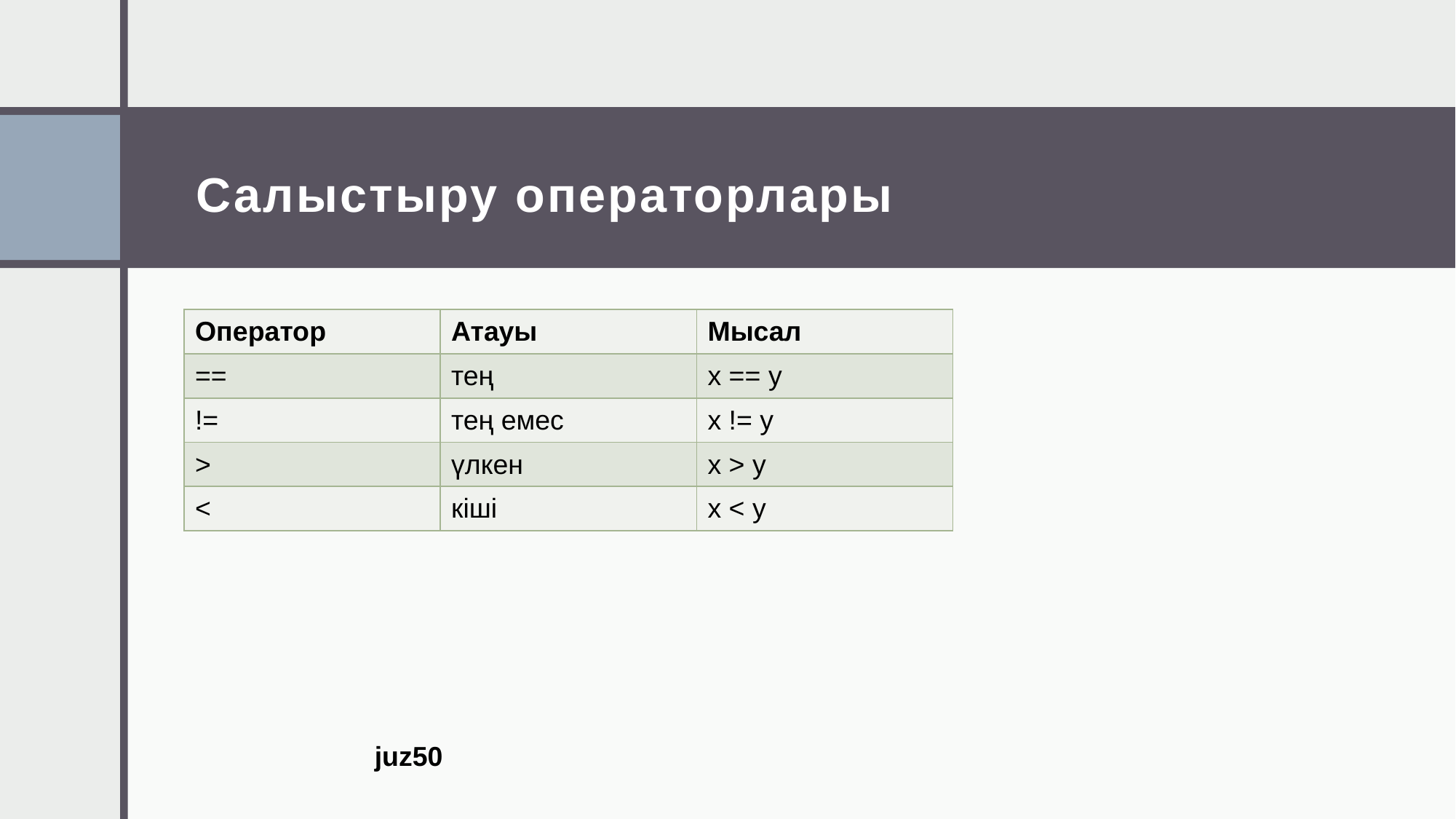

# Салыстыру операторлары
| Оператор | Атауы | Мысал |
| --- | --- | --- |
| == | тең | x == y |
| != | тең емес | x != y |
| > | үлкен | x > y |
| < | кіші | x < y |
juz50